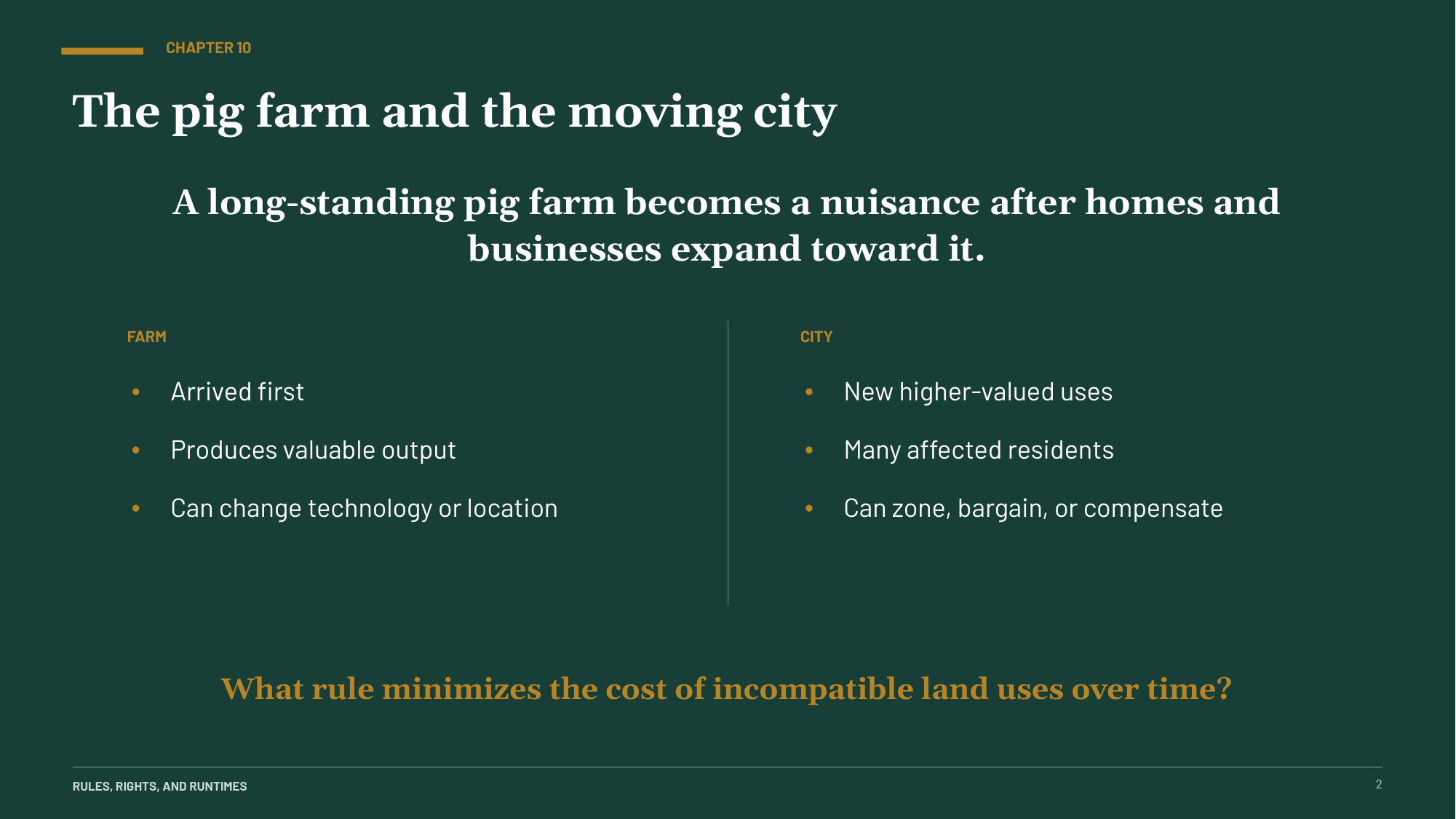

CHAPTER 10

The pig farm and the moving city
A long-standing pig farm becomes a nuisance after homes and businesses expand toward it.

FARM
CITY
•
•
Arrived first
New higher-valued uses
•
•
Produces valuable output
Many affected residents
•
•
Can change technology or location
Can zone, bargain, or compensate
What rule minimizes the cost of incompatible land uses over time?

2
RULES, RIGHTS, AND RUNTIMES